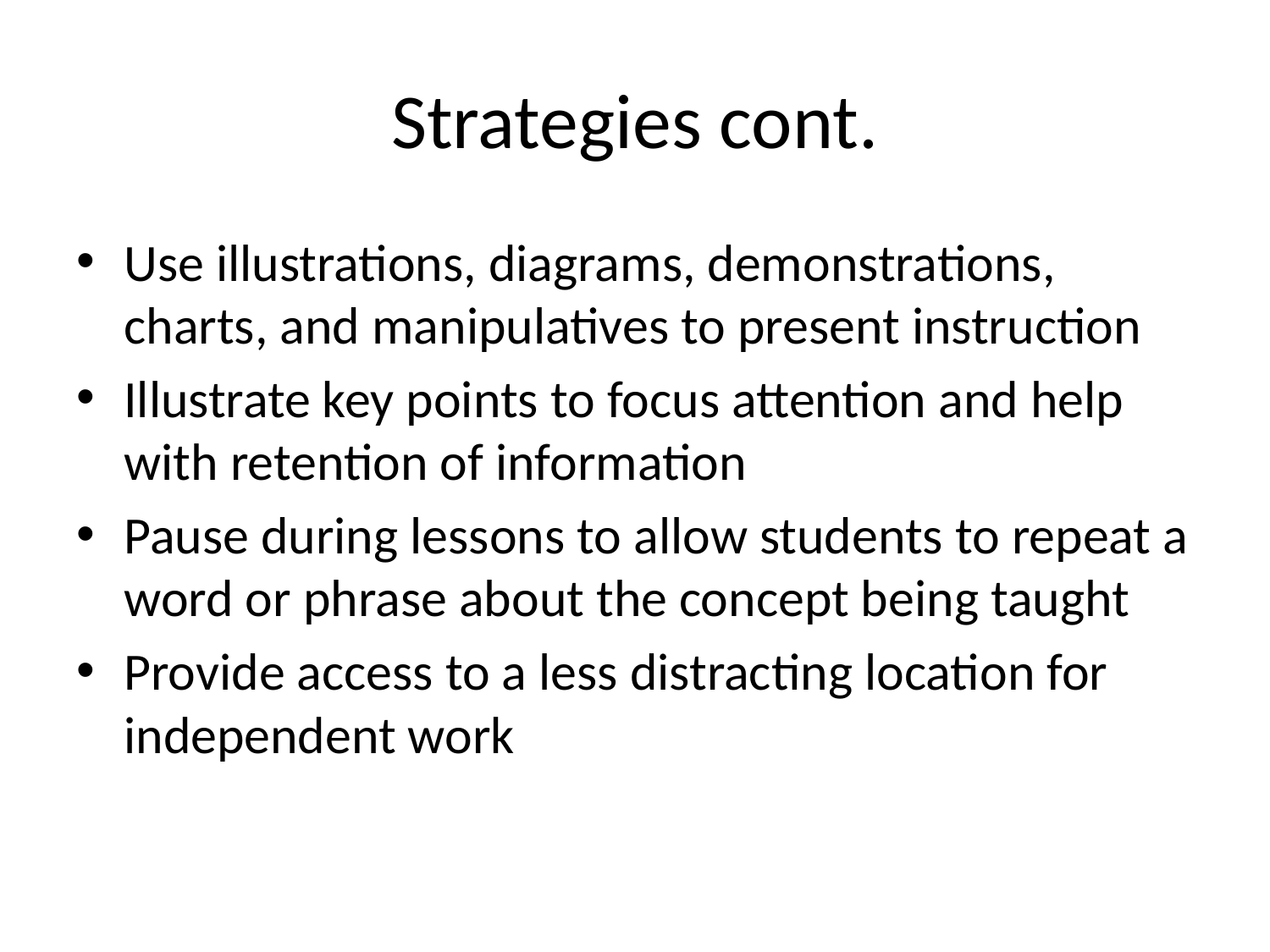

# Strategies cont.
Use illustrations, diagrams, demonstrations, charts, and manipulatives to present instruction
Illustrate key points to focus attention and help with retention of information
Pause during lessons to allow students to repeat a word or phrase about the concept being taught
Provide access to a less distracting location for independent work